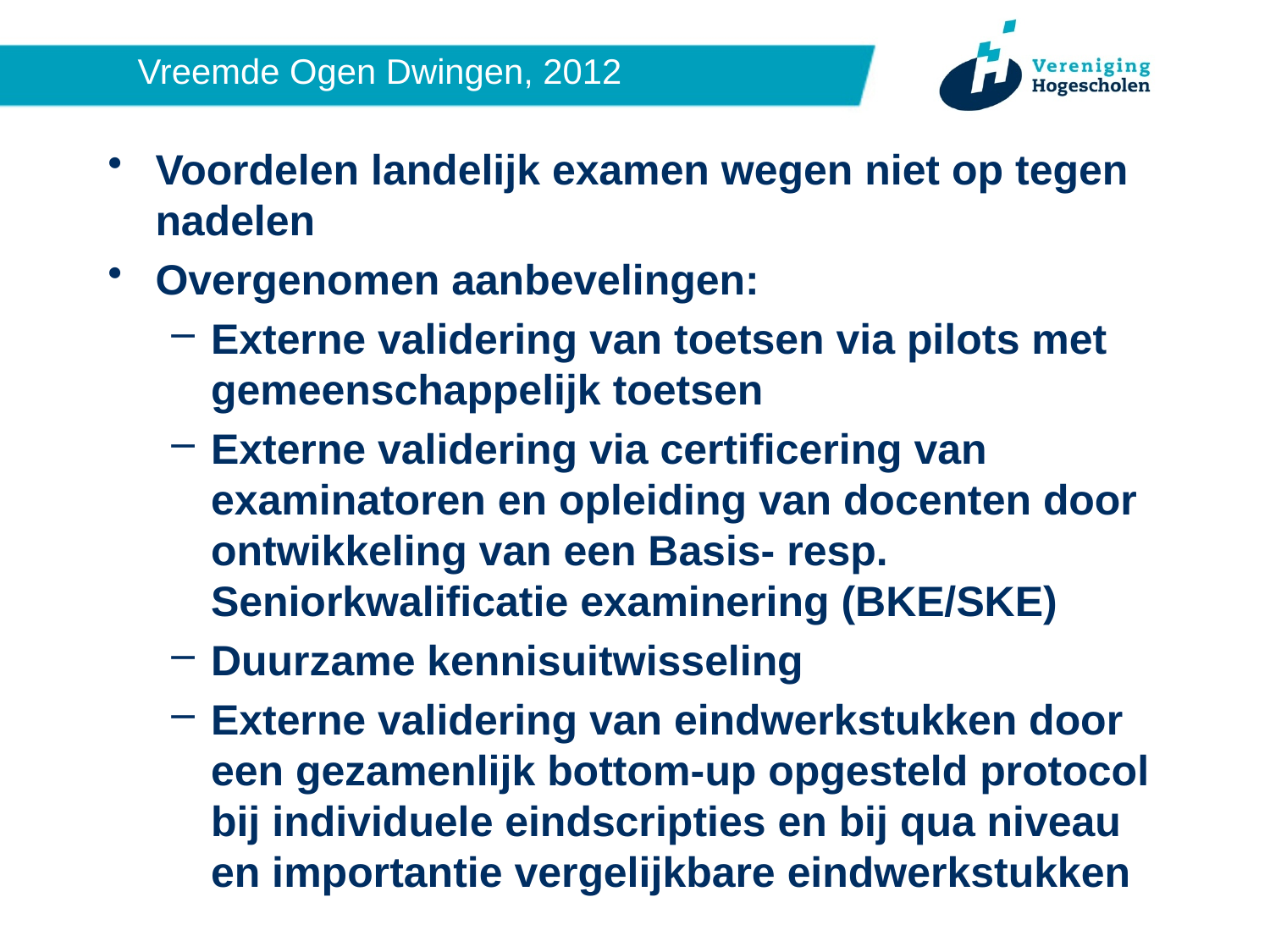

# Vreemde Ogen Dwingen, 2012
Voordelen landelijk examen wegen niet op tegen nadelen
Overgenomen aanbevelingen:
Externe validering van toetsen via pilots met gemeenschappelijk toetsen
Externe validering via certificering van examinatoren en opleiding van docenten door ontwikkeling van een Basis- resp. Seniorkwalificatie examinering (BKE/SKE)
Duurzame kennisuitwisseling
Externe validering van eindwerkstukken door een gezamenlijk bottom-up opgesteld protocol bij individuele eindscripties en bij qua niveau en importantie vergelijkbare eindwerkstukken